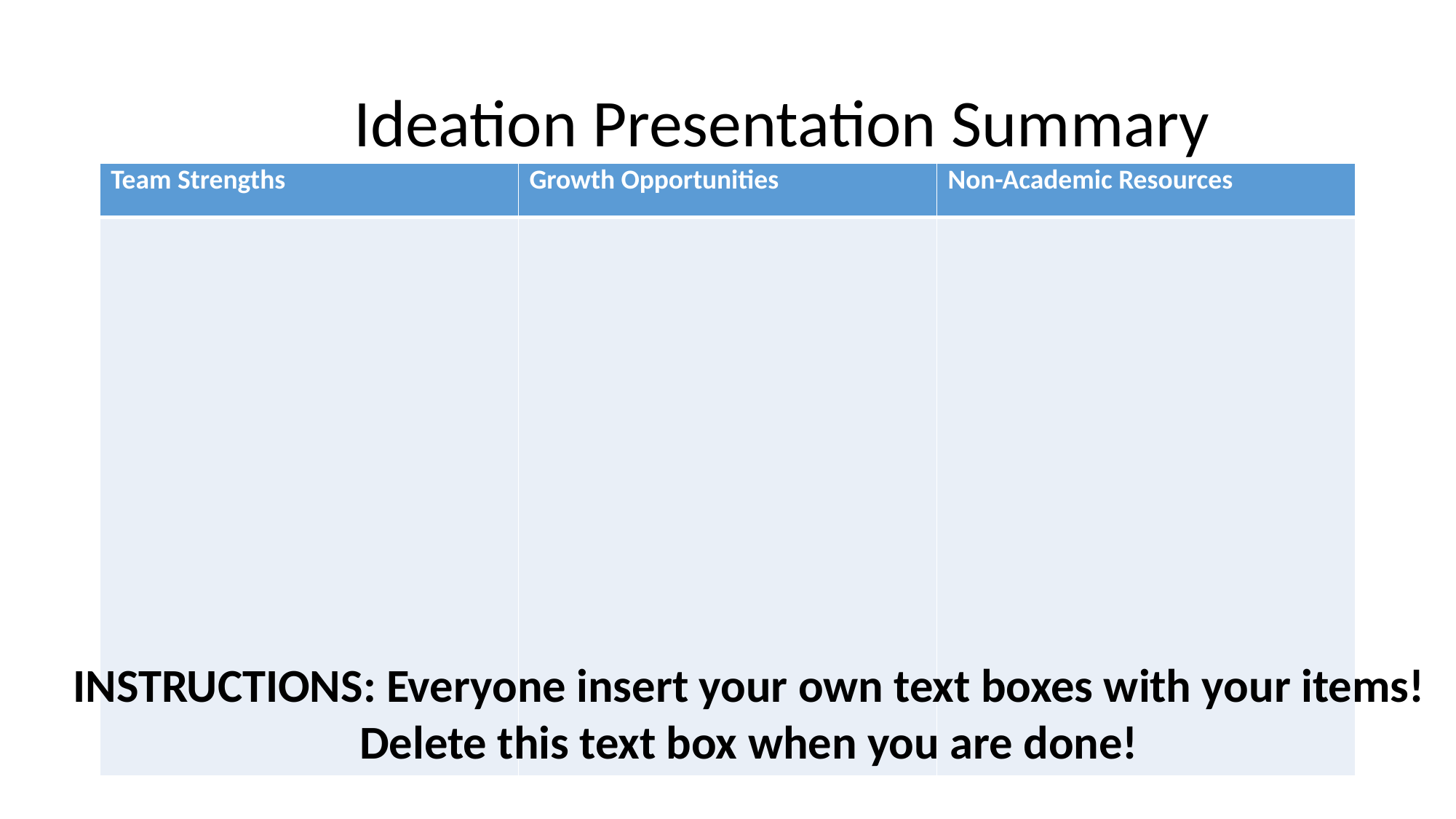

# Ideation Presentation Summary
| Team Strengths |
| --- |
|  |
| Growth Opportunities |
| --- |
|  |
| Non-Academic Resources |
| --- |
|  |
INSTRUCTIONS: Everyone insert your own text boxes with your items!
Delete this text box when you are done!